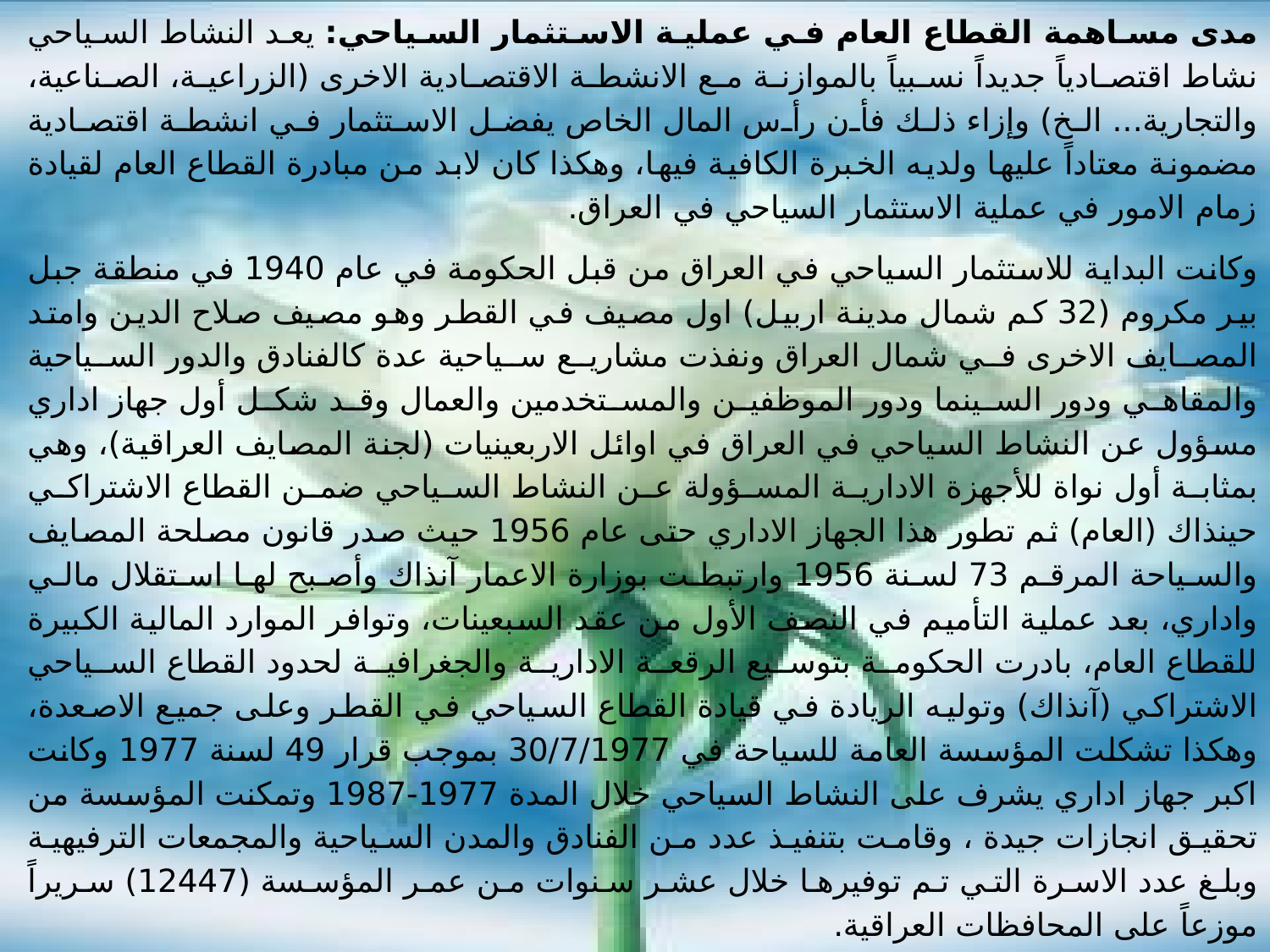

مدى مساهمة القطاع العام في عملية الاستثمار السياحي: يعد النشاط السياحي نشاط اقتصادياً جديداً نسبياً بالموازنة مع الانشطة الاقتصادية الاخرى (الزراعية، الصناعية، والتجارية... الخ) وإزاء ذلك فأن رأس المال الخاص يفضل الاستثمار في انشطة اقتصادية مضمونة معتاداً عليها ولديه الخبرة الكافية فيها، وهكذا كان لابد من مبادرة القطاع العام لقيادة زمام الامور في عملية الاستثمار السياحي في العراق.
وكانت البداية للاستثمار السياحي في العراق من قبل الحكومة في عام 1940 في منطقة جبل بير مكروم (32 كم شمال مدينة اربيل) اول مصيف في القطر وهو مصيف صلاح الدين وامتد المصايف الاخرى في شمال العراق ونفذت مشاريع سياحية عدة كالفنادق والدور السياحية والمقاهي ودور السينما ودور الموظفين والمستخدمين والعمال وقد شكل أول جهاز اداري مسؤول عن النشاط السياحي في العراق في اوائل الاربعينيات (لجنة المصايف العراقية)، وهي بمثابة أول نواة للأجهزة الادارية المسؤولة عن النشاط السياحي ضمن القطاع الاشتراكي حينذاك (العام) ثم تطور هذا الجهاز الاداري حتى عام 1956 حيث صدر قانون مصلحة المصايف والسياحة المرقم 73 لسنة 1956 وارتبطت بوزارة الاعمار آنذاك وأصبح لها استقلال مالي واداري، بعد عملية التأميم في النصف الأول من عقد السبعينات، وتوافر الموارد المالية الكبيرة للقطاع العام، بادرت الحكومة بتوسيع الرقعة الادارية والجغرافية لحدود القطاع السياحي الاشتراكي (آنذاك) وتوليه الريادة في قيادة القطاع السياحي في القطر وعلى جميع الاصعدة، وهكذا تشكلت المؤسسة العامة للسياحة في 30/7/1977 بموجب قرار 49 لسنة 1977 وكانت اكبر جهاز اداري يشرف على النشاط السياحي خلال المدة 1977-1987 وتمكنت المؤسسة من تحقيق انجازات جيدة ، وقامت بتنفيذ عدد من الفنادق والمدن السياحية والمجمعات الترفيهية وبلغ عدد الاسرة التي تم توفيرها خلال عشر سنوات من عمر المؤسسة (12447) سريراً موزعاً على المحافظات العراقية.
وارتفعت نسبة مساهمة النشاط السياحي إلى الناتج المحلي الاجمالي للاقتصاد القومي من 0,03 عام 1980 لتصبح 0,14 عام 1988 والقطاع الاشتراكي فقط و لايوجد احصائية تحدد دور القطاع الخاص في الاستثمار السياحي المتحقق في العراق خلال المدة 1977-1986 إلا أنه يمكن الجزم بأن حصة القطاع الاشتراكي (العام) تجاوزت 90% من الاستثمار المتحقق خلال الفترة.